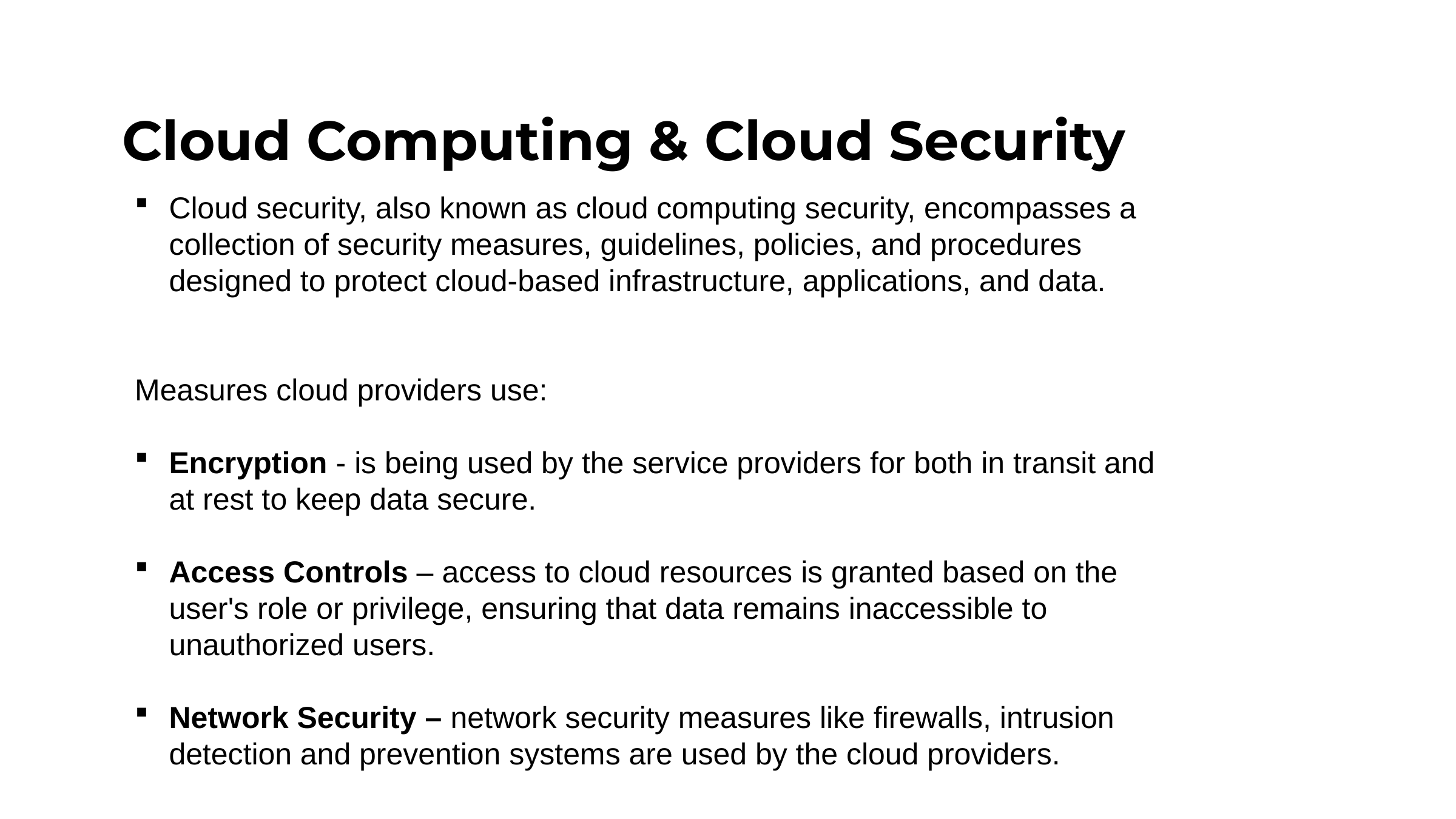

Cloud Computing & Cloud Security
Cloud security, also known as cloud computing security, encompasses a collection of security measures, guidelines, policies, and procedures designed to protect cloud-based infrastructure, applications, and data.

Measures cloud providers use:

Encryption - is being used by the service providers for both in transit and at rest to keep data secure.

Access Controls – access to cloud resources is granted based on the user's role or privilege, ensuring that data remains inaccessible to unauthorized users.

Network Security – network security measures like firewalls, intrusion detection and prevention systems are used by the cloud providers.